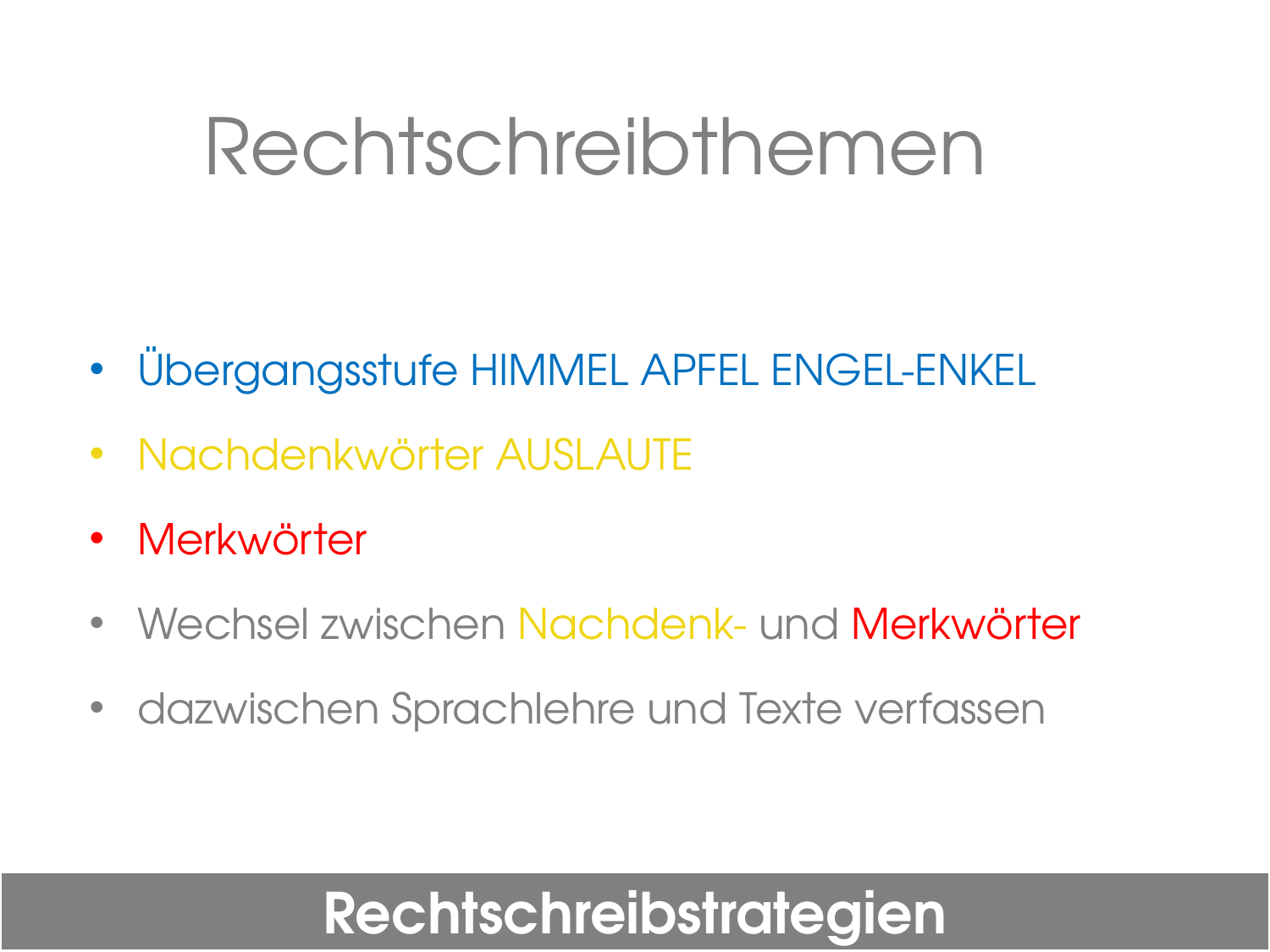

# Rechtschreibthemen

Übergangsstufe HIMMEL APFEL ENGEL-ENKEL
Nachdenkwörter AUSLAUTE
Merkwörter
Wechsel zwischen Nachdenk- und Merkwörter
dazwischen Sprachlehre und Texte verfassen

Rechtschreibstrategien
26